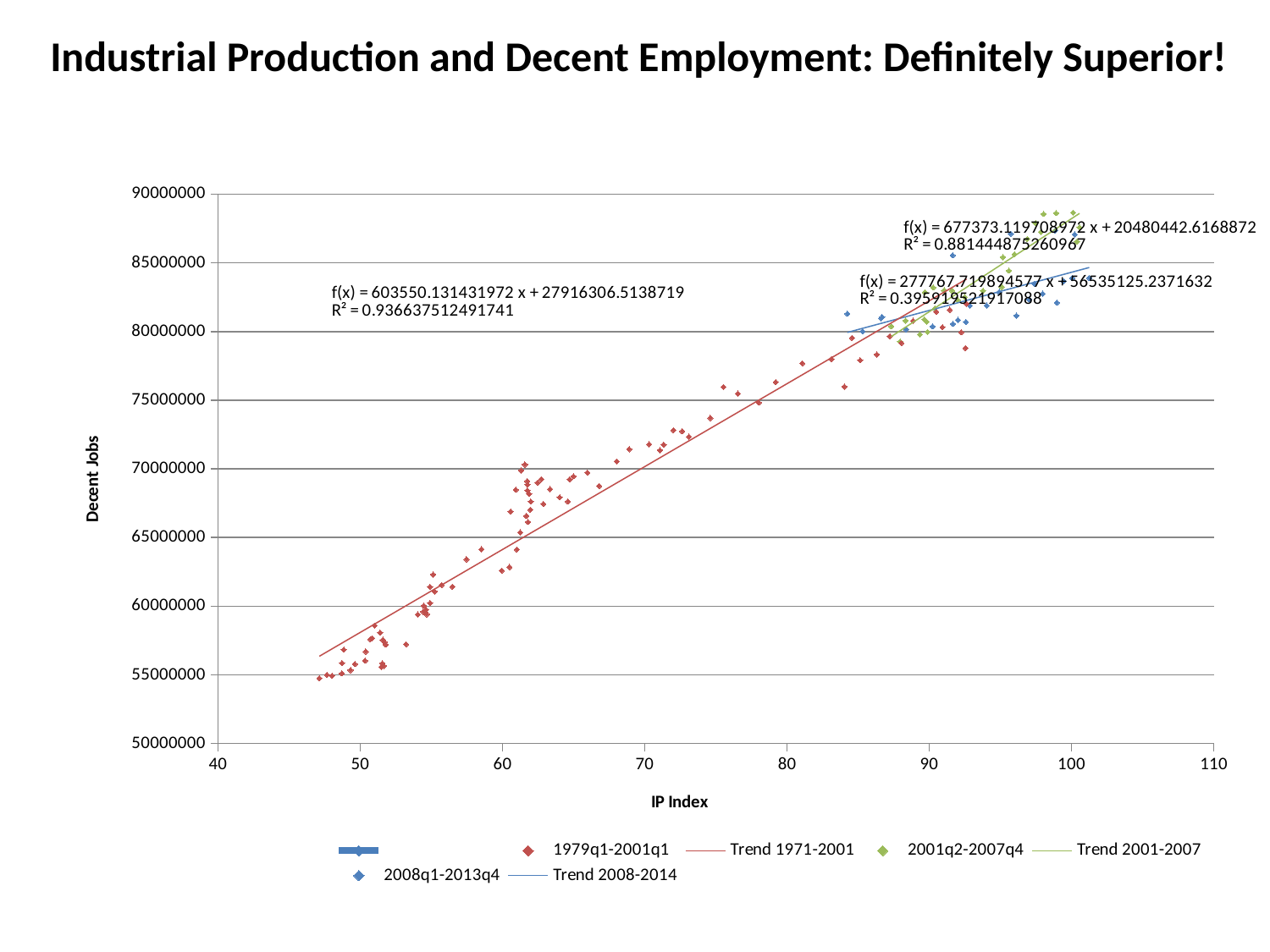

# Industrial Production and Decent Employment: Definitely Superior!

### Chart

| Category | e_fte1 | e_fte2 |  |  |  |
|---|---|---|---|---|---|